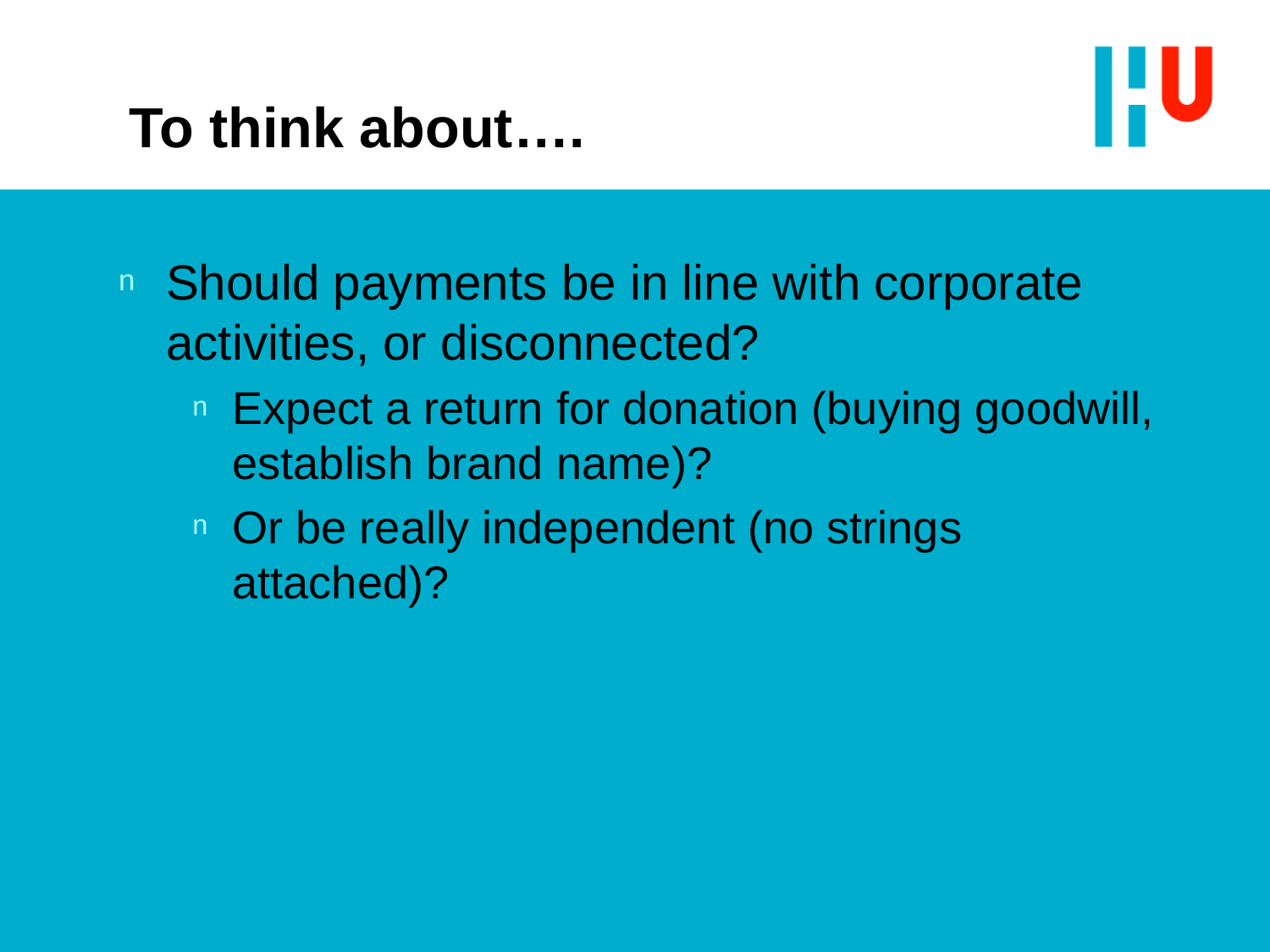

# To think about….
Should payments be in line with corporate activities, or disconnected?
Expect a return for donation (buying goodwill, establish brand name)?
Or be really independent (no strings attached)?